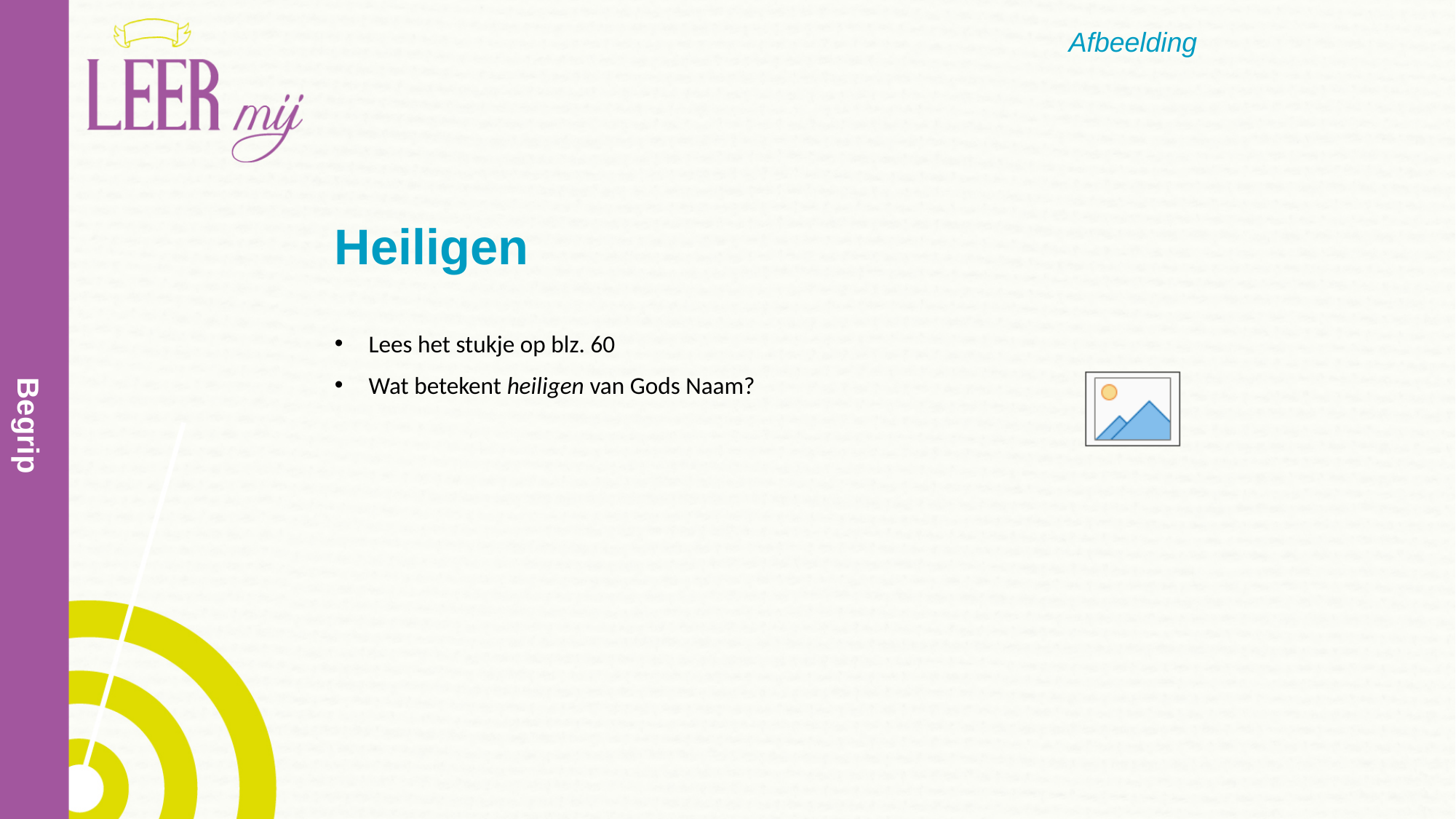

# Heiligen
Lees het stukje op blz. 60
Wat betekent heiligen van Gods Naam?

Begrip